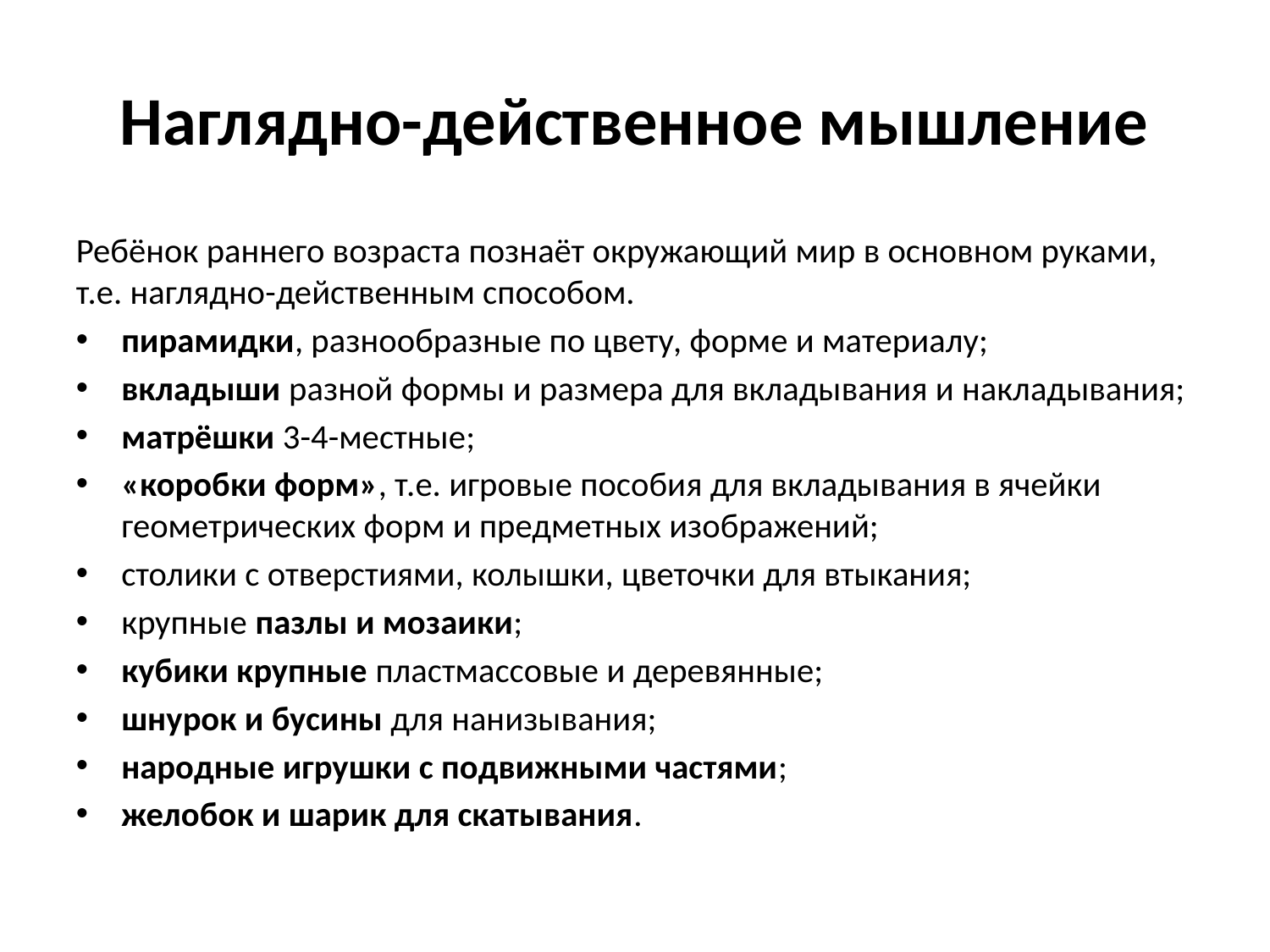

Наглядно-действенное мышление
Ребёнок раннего возраста познаёт окружающий мир в основном руками, т.е. наглядно-действенным способом.
пирамидки, разнообразные по цвету, форме и материалу;
вкладыши разной формы и размера для вкладывания и накладывания;
матрёшки 3-4-местные;
«коробки форм», т.е. игровые пособия для вкладывания в ячейки геометрических форм и предметных изображений;
столики с отверстиями, колышки, цветочки для втыкания;
крупные пазлы и мозаики;
кубики крупные пластмассовые и деревянные;
шнурок и бусины для нанизывания;
народные игрушки с подвижными частями;
желобок и шарик для скатывания.